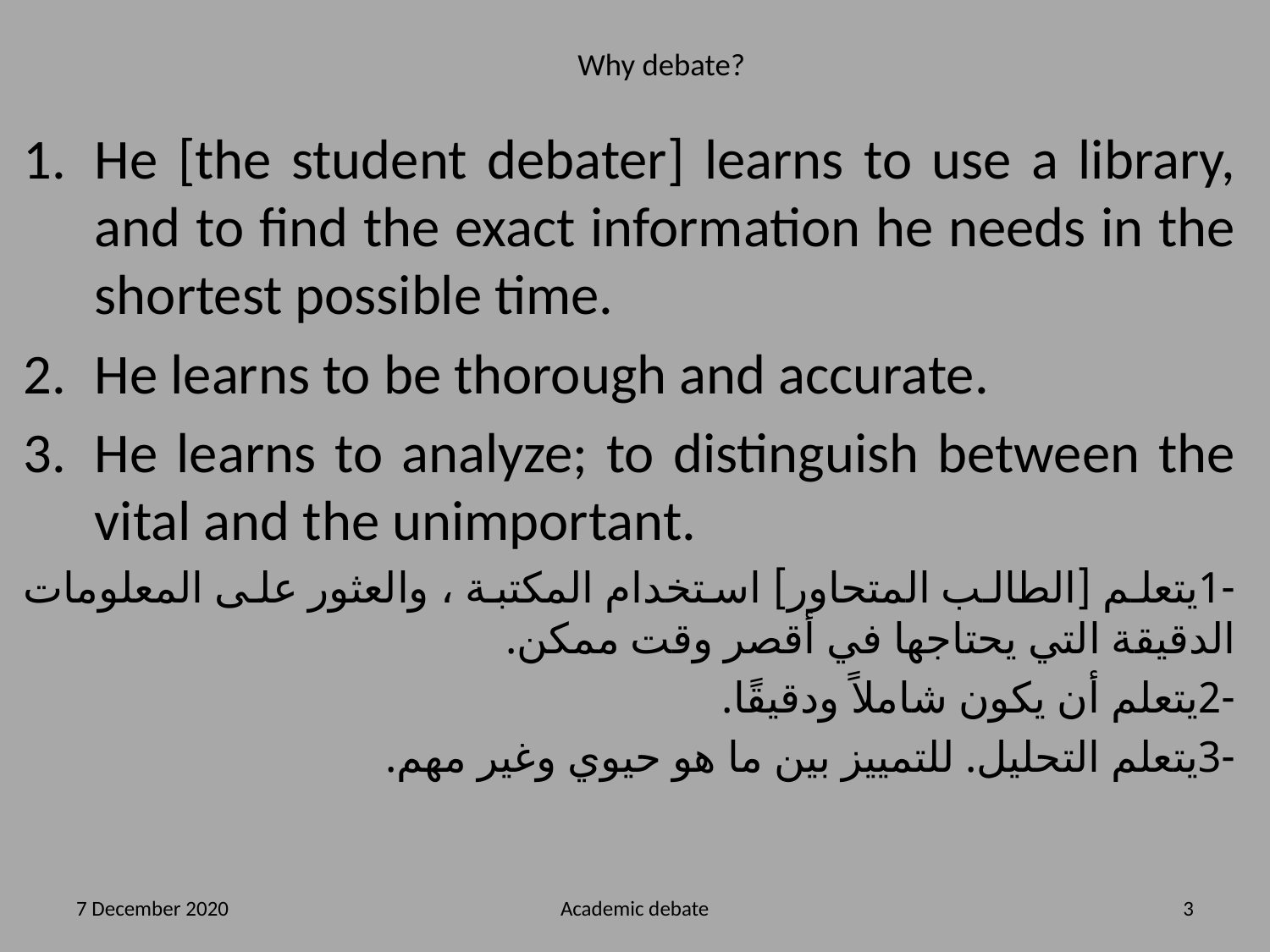

# Why debate?
He [the student debater] learns to use a library, and to find the exact information he needs in the shortest possible time.
He learns to be thorough and accurate.
He learns to analyze; to distinguish between the vital and the unimportant.
-1يتعلم [الطالب المتحاور] استخدام المكتبة ، والعثور على المعلومات الدقيقة التي يحتاجها في أقصر وقت ممكن.
-2يتعلم أن يكون شاملاً ودقيقًا.
-3يتعلم التحليل. للتمييز بين ما هو حيوي وغير مهم.

7 December 2020
Academic debate
3